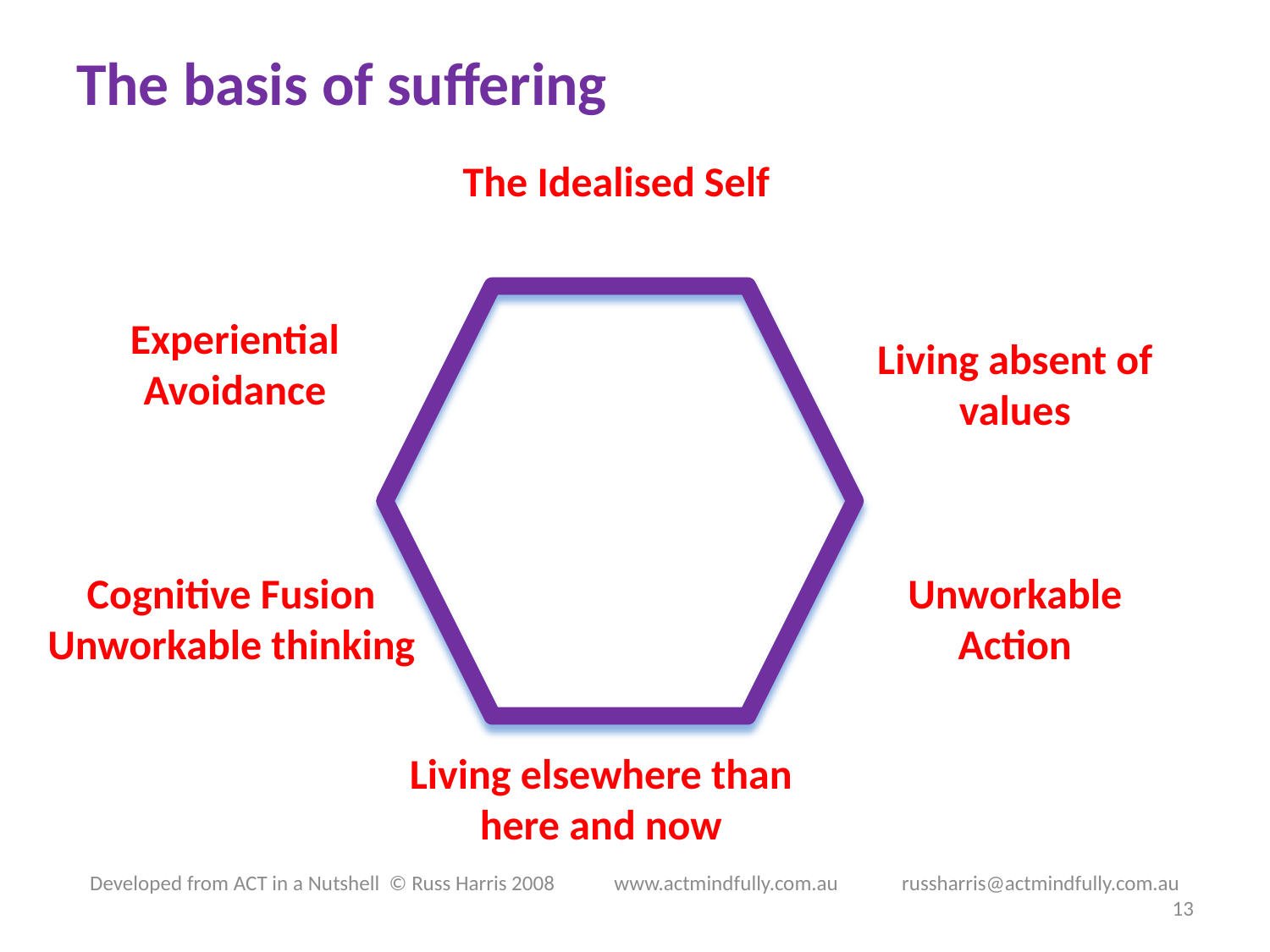

# The basis of suffering
The Idealised Self

Experiential Avoidance
Living absent of values
Unworkable Action
Cognitive Fusion
Unworkable thinking
Living elsewhere than here and now
Developed from ACT in a Nutshell  © Russ Harris 2008            www.actmindfully.com.au             russharris@actmindfully.com.au
13